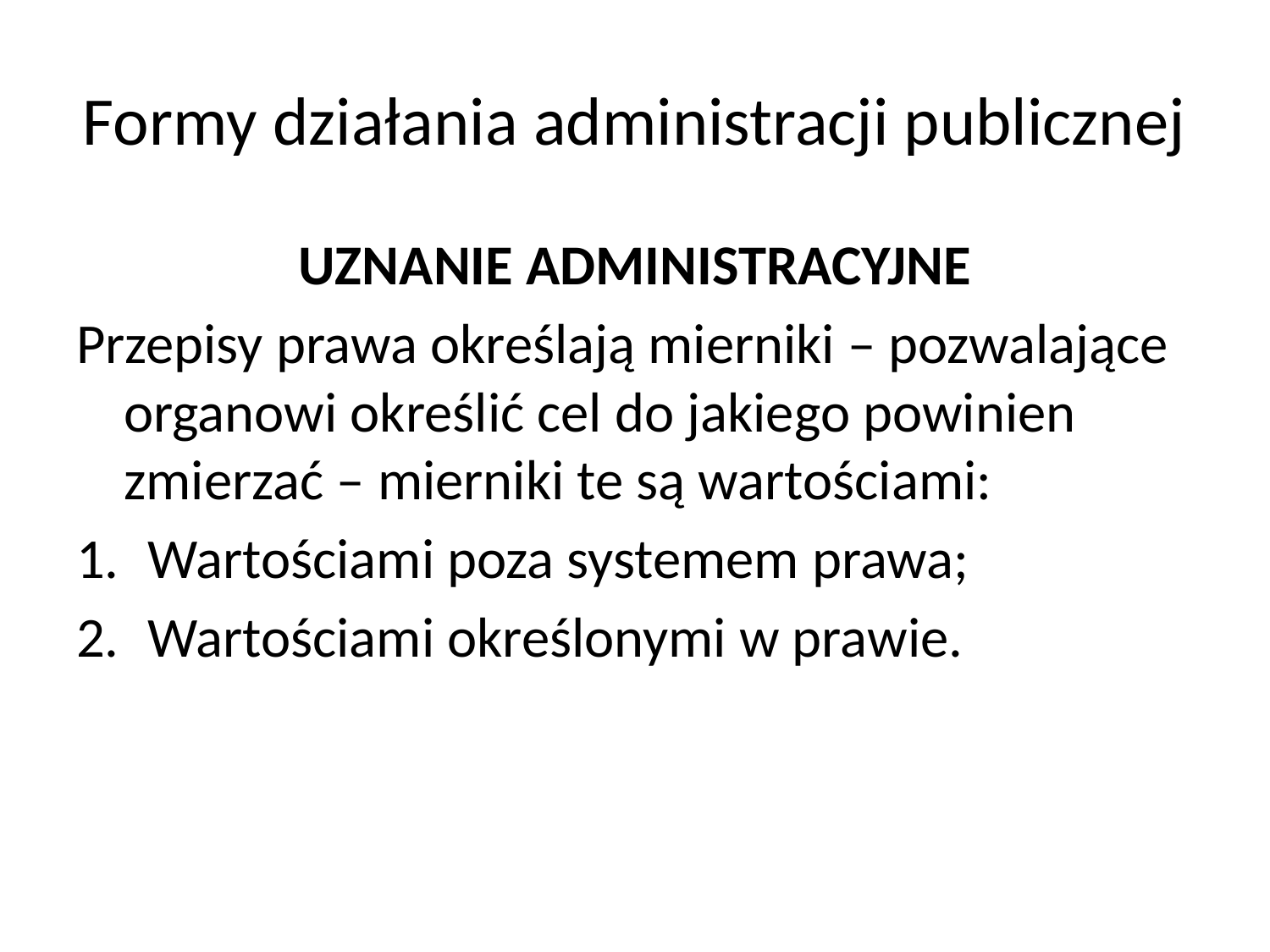

# Formy działania administracji publicznej
UZNANIE ADMINISTRACYJNE
Przepisy prawa określają mierniki – pozwalające organowi określić cel do jakiego powinien zmierzać – mierniki te są wartościami:
Wartościami poza systemem prawa;
Wartościami określonymi w prawie.